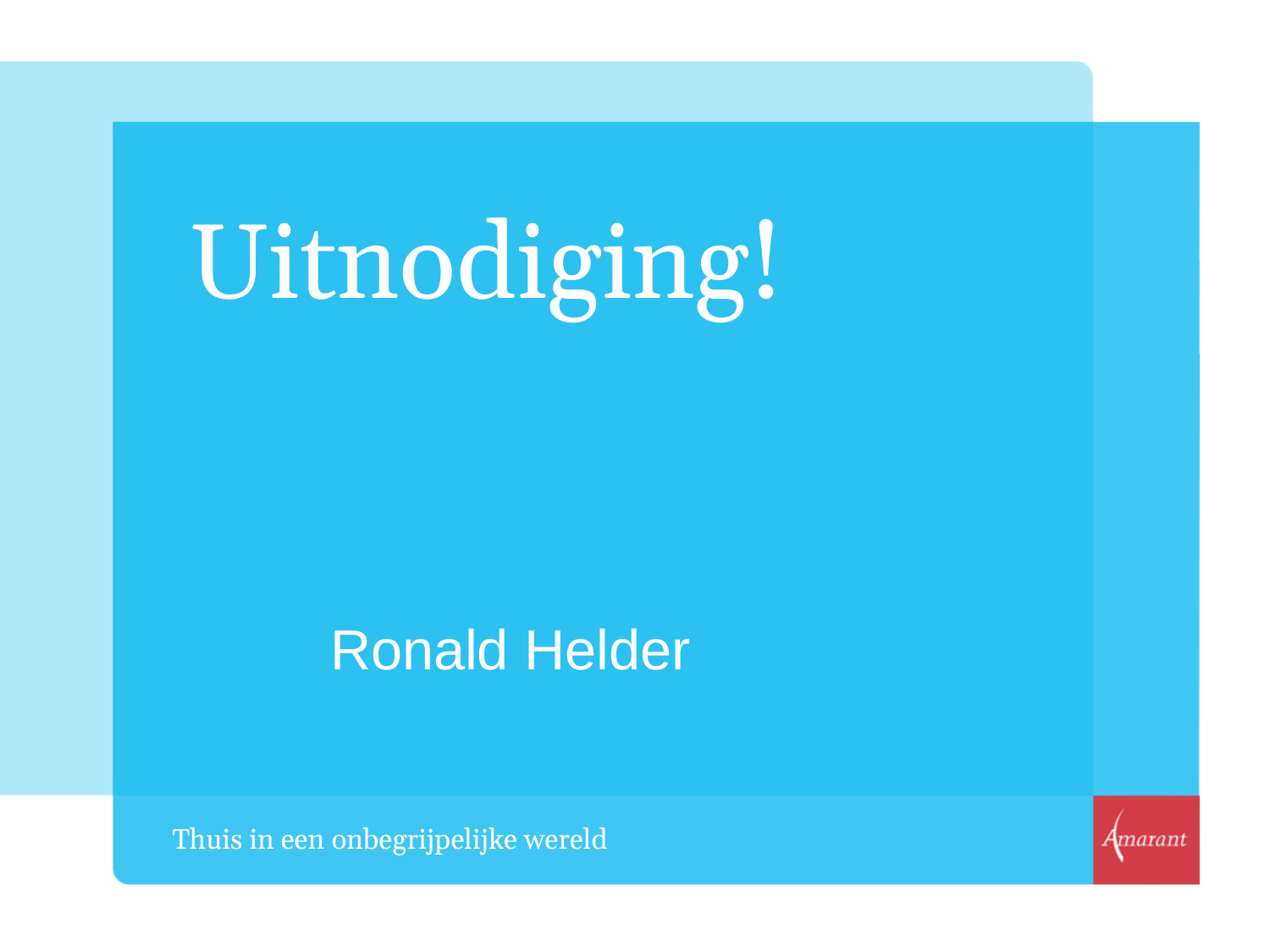

Uitnodiging!
							Ronald Helder
Thuis in een onbegrijpelijke wereld